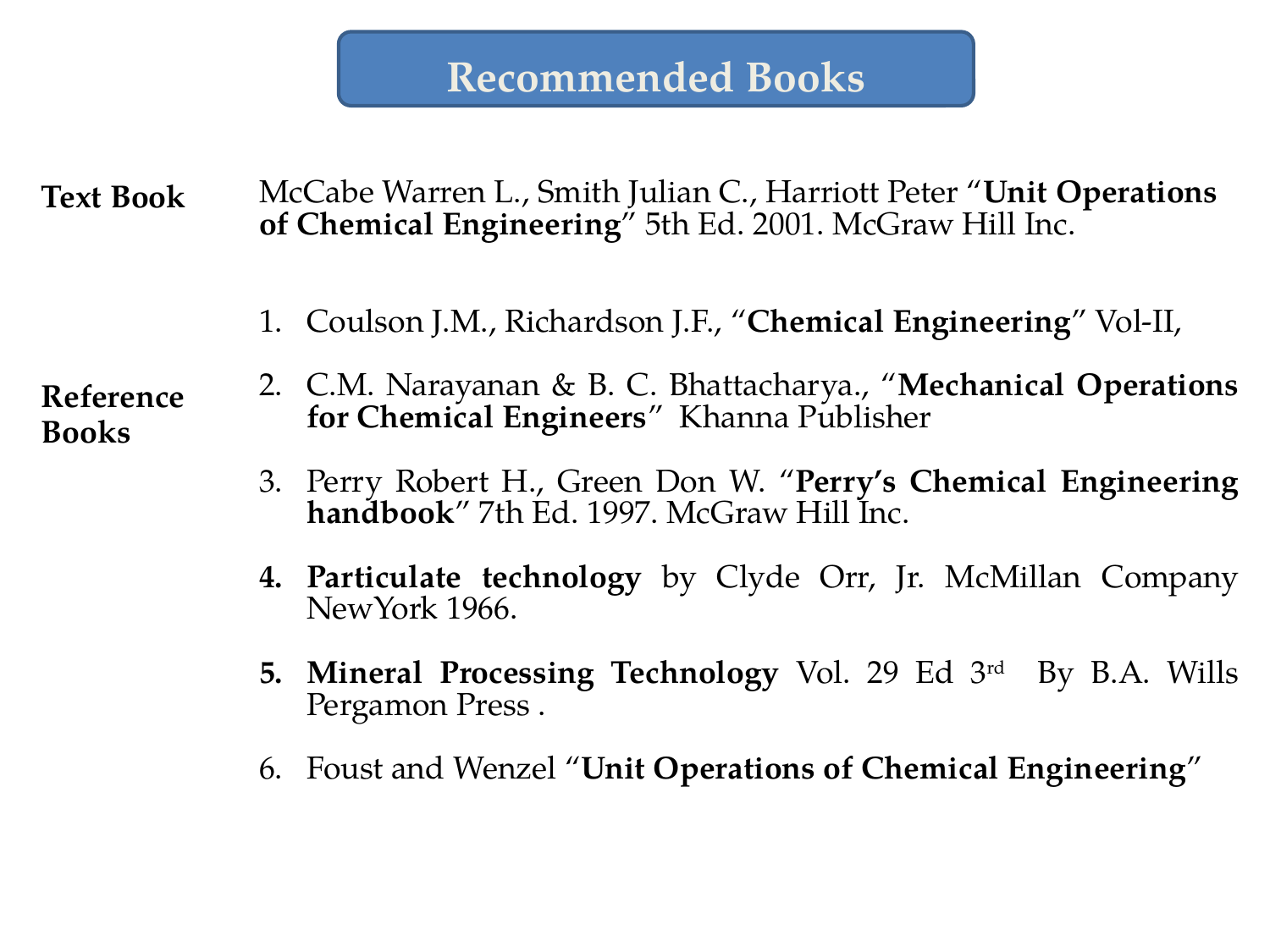

Recommended Books

| Text Book Reference Books | McCabe Warren L., Smith Julian C., Harriott Peter “Unit Operations of Chemical Engineering” 5th Ed. 2001. McGraw Hill Inc. Coulson J.M., Richardson J.F., “Chemical Engineering” Vol-II, C.M. Narayanan & B. C. Bhattacharya., “Mechanical Operations for Chemical Engineers” Khanna Publisher Perry Robert H., Green Don W. “Perry’s Chemical Engineering handbook” 7th Ed. 1997. McGraw Hill Inc. Particulate technology by Clyde Orr, Jr. McMillan Company NewYork 1966. Mineral Processing Technology Vol. 29 Ed 3rd By B.A. Wills Pergamon Press . Foust and Wenzel “Unit Operations of Chemical Engineering” |
| --- | --- |
|  |  |